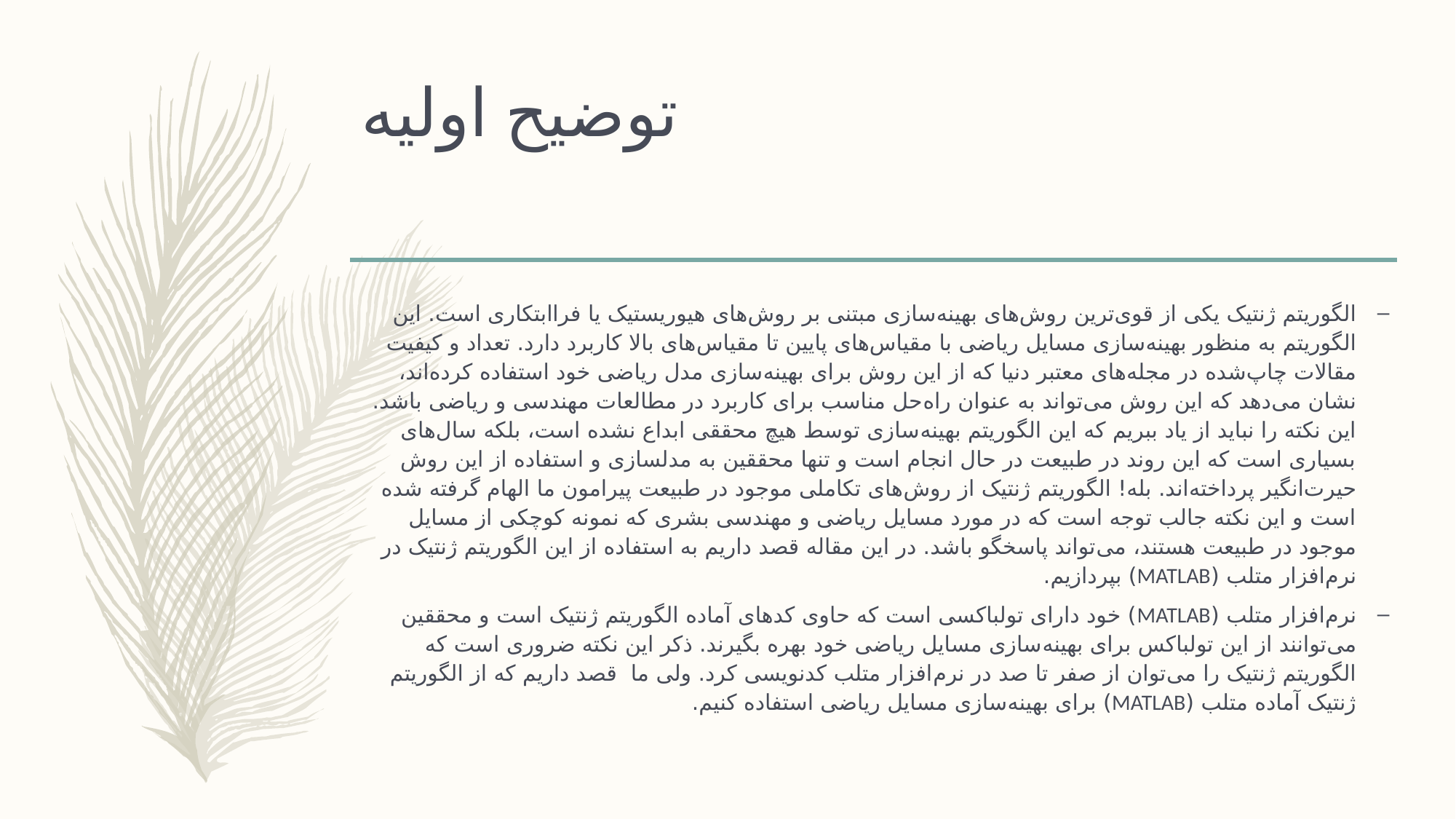

# توضیح اولیه
الگوریتم ژنتیک یکی از قوی‌ترین روش‌های بهینه‌سازی مبتنی بر روش‌های هیوریستیک یا فراابتکاری است. این الگوریتم به منظور بهینه‌سازی مسایل ریاضی با مقیاس‌های پایین تا مقیاس‌های بالا کاربرد دارد. تعداد و کیفیت مقالات چاپ‌شده در مجله‌های معتبر دنیا که از این روش برای بهینه‌سازی مدل ریاضی خود استفاده کرده‌اند، نشان می‌دهد که این روش می‌تواند به عنوان راه‌حل مناسب برای کاربرد در مطالعات مهندسی و ریاضی باشد. این نکته را نباید از یاد ببریم که این الگوریتم بهینه‌سازی توسط هیچ محققی ابداع نشده است، بلکه سال‌های بسیاری است که این روند در طبیعت در حال انجام است و تنها محققین به مدلسازی و استفاده از این روش حیرت‌انگیر پرداخته‌اند. بله! الگوریتم ژنتیک از روش‌های تکاملی موجود در طبیعت پیرامون ما الهام گرفته شده است و این نکته جالب توجه است که در مورد مسایل ریاضی و مهندسی بشری که نمونه کوچکی از مسایل موجود در طبیعت هستند، می‌تواند پاسخگو باشد. در این مقاله قصد داریم به استفاده از این الگوریتم ژنتیک در نرم‌افزار متلب (MATLAB) بپردازیم.
نرم‌افزار متلب (MATLAB) خود دارای تولباکسی است که حاوی کدهای آماده الگوریتم ژنتیک است و محققین می‌توانند از این تولباکس برای بهینه‌سازی مسایل ریاضی خود بهره بگیرند. ذکر این نکته ضروری است که الگوریتم ژنتیک را می‌توان از صفر تا صد در نرم‌افزار متلب کدنویسی کرد. ولی ما  قصد داریم که از الگوریتم ژنتیک آماده متلب (MATLAB) برای بهینه‌سازی مسایل ریاضی استفاده کنیم.